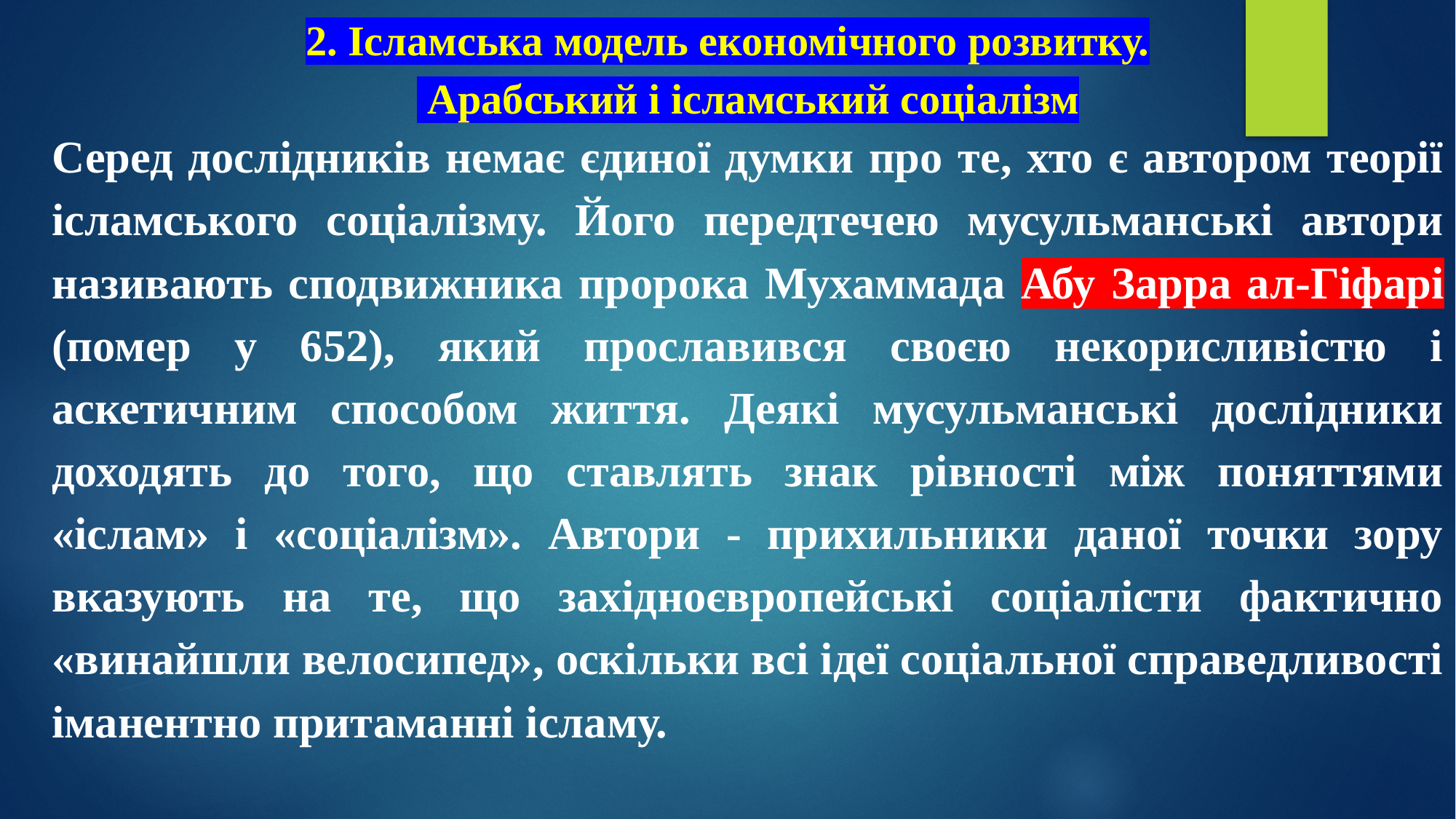

# 2. Ісламська модель економічного розвитку. Арабський і ісламський соціалізм
Серед дослідників немає єдиної думки про те, хто є автором теорії ісламського соціалізму. Його передтечею мусульманські автори називають сподвижника пророка Мухаммада Абу Зарра ал-Гіфарі (помер у 652), який прославився своєю некорисливістю і аскетичним способом життя. Деякі мусульманські дослідники доходять до того, що ставлять знак рівності між поняттями «іслам» і «соціалізм». Автори - прихильники даної точки зору вказують на те, що західноєвропейські соціалісти фактично «винайшли велосипед», оскільки всі ідеї соціальної справедливості іманентно притаманні ісламу.